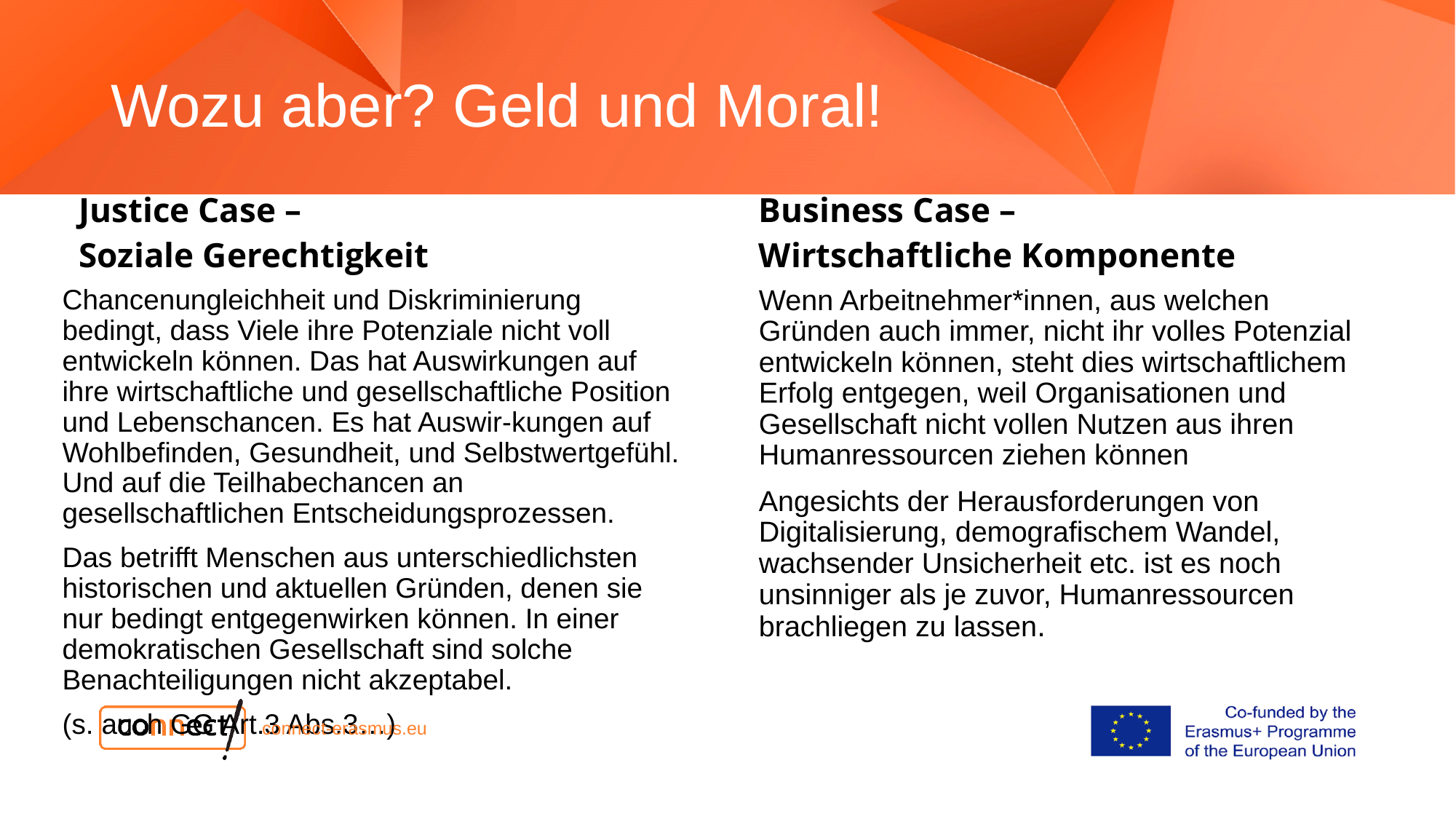

# Wozu aber? Geld und Moral!
Justice Case –
Soziale Gerechtigkeit
Business Case –
Wirtschaftliche Komponente
Chancenungleichheit und Diskriminierung bedingt, dass Viele ihre Potenziale nicht voll entwickeln können. Das hat Auswirkungen auf ihre wirtschaftliche und gesellschaftliche Position  und Lebenschancen. Es hat Auswir-kungen auf Wohlbefinden, Gesundheit, und Selbstwertgefühl. Und auf die Teilhabechancen an gesellschaftlichen Entscheidungsprozessen.
Das betrifft Menschen aus unterschiedlichsten historischen und aktuellen Gründen, denen sie nur bedingt entgegenwirken können. In einer demokratischen Gesellschaft sind solche Benachteiligungen nicht akzeptabel.
(s. auch GG Art.3 Abs.3…)

Wenn Arbeitnehmer*innen, aus welchen Gründen auch immer, nicht ihr volles Potenzial entwickeln können, steht dies wirtschaftlichem Erfolg entgegen, weil Organisationen und Gesellschaft nicht vollen Nutzen aus ihren Humanressourcen ziehen können
Angesichts der Herausforderungen von Digitalisierung, demografischem Wandel, wachsender Unsicherheit etc. ist es noch unsinniger als je zuvor, Humanressourcen brachliegen zu lassen.
connect-erasmus.eu